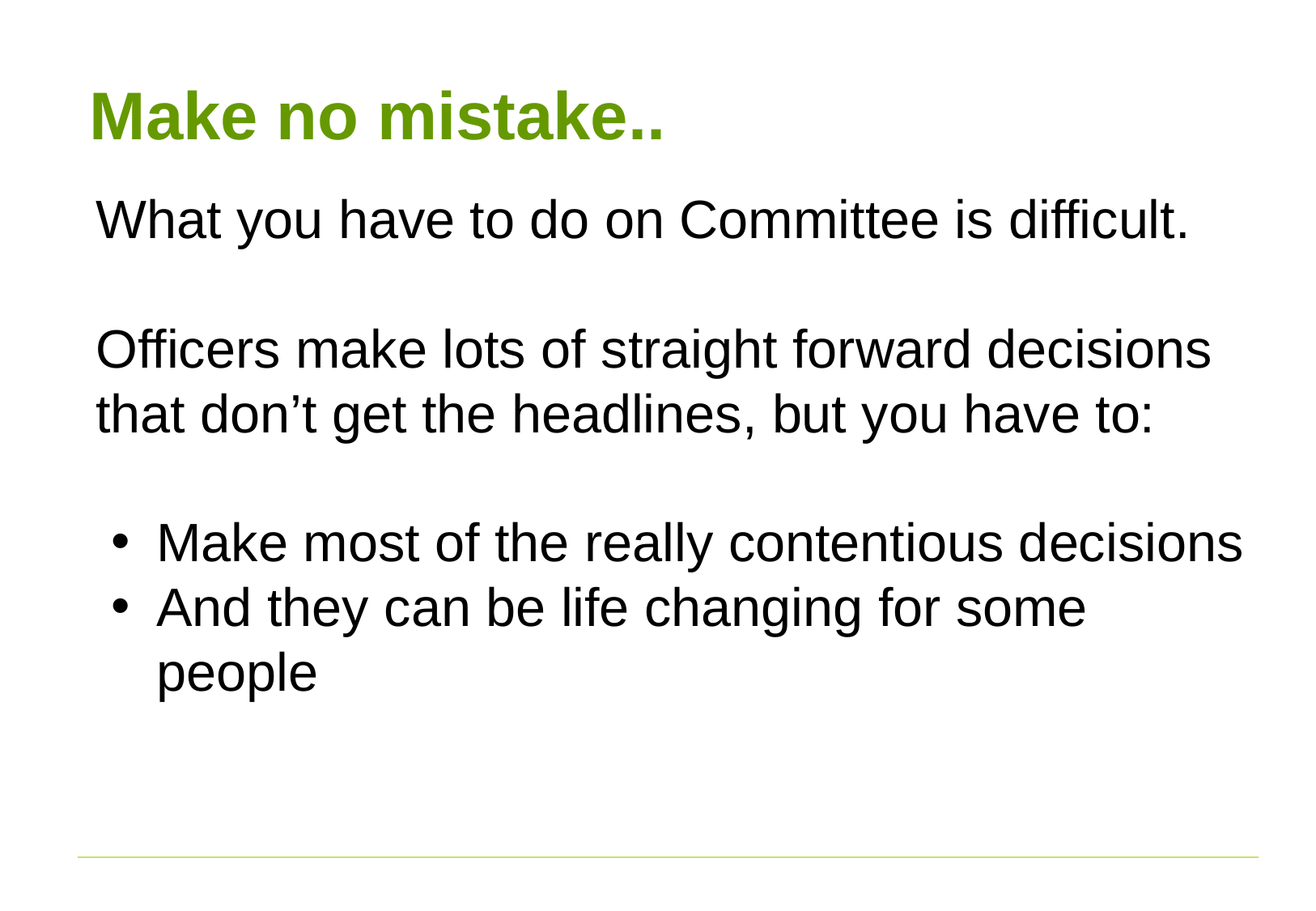

# Make no mistake..
What you have to do on Committee is difficult.

Officers make lots of straight forward decisions that don’t get the headlines, but you have to:

Make most of the really contentious decisions
And they can be life changing for some people